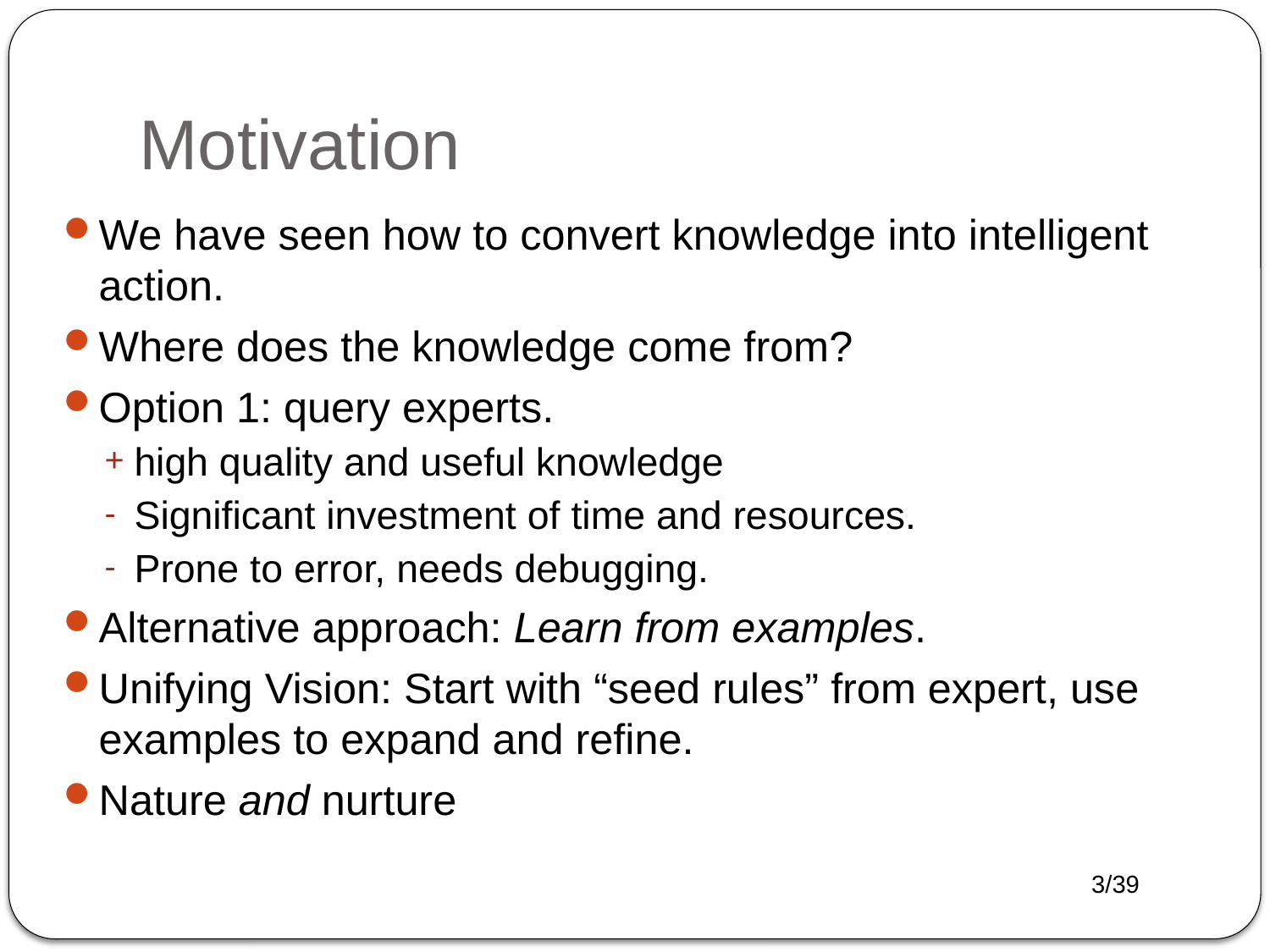

# Motivation
We have seen how to convert knowledge into intelligent action.
Where does the knowledge come from?
Option 1: query experts.
high quality and useful knowledge
Significant investment of time and resources.
Prone to error, needs debugging.
Alternative approach: Learn from examples.
Unifying Vision: Start with “seed rules” from expert, use examples to expand and refine.
Nature and nurture